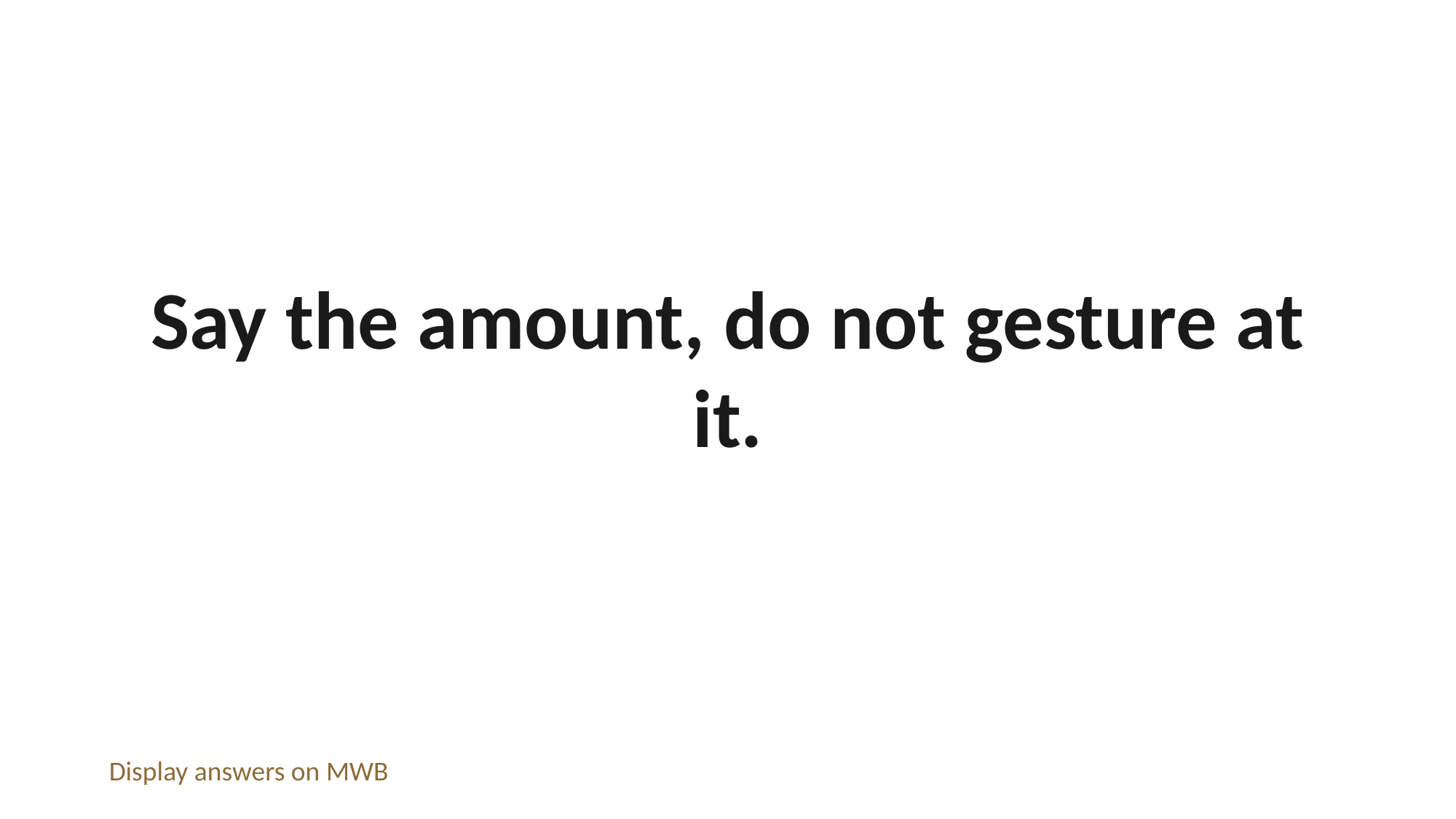

Say the amount, do not gesture at it.
Display answers on MWB